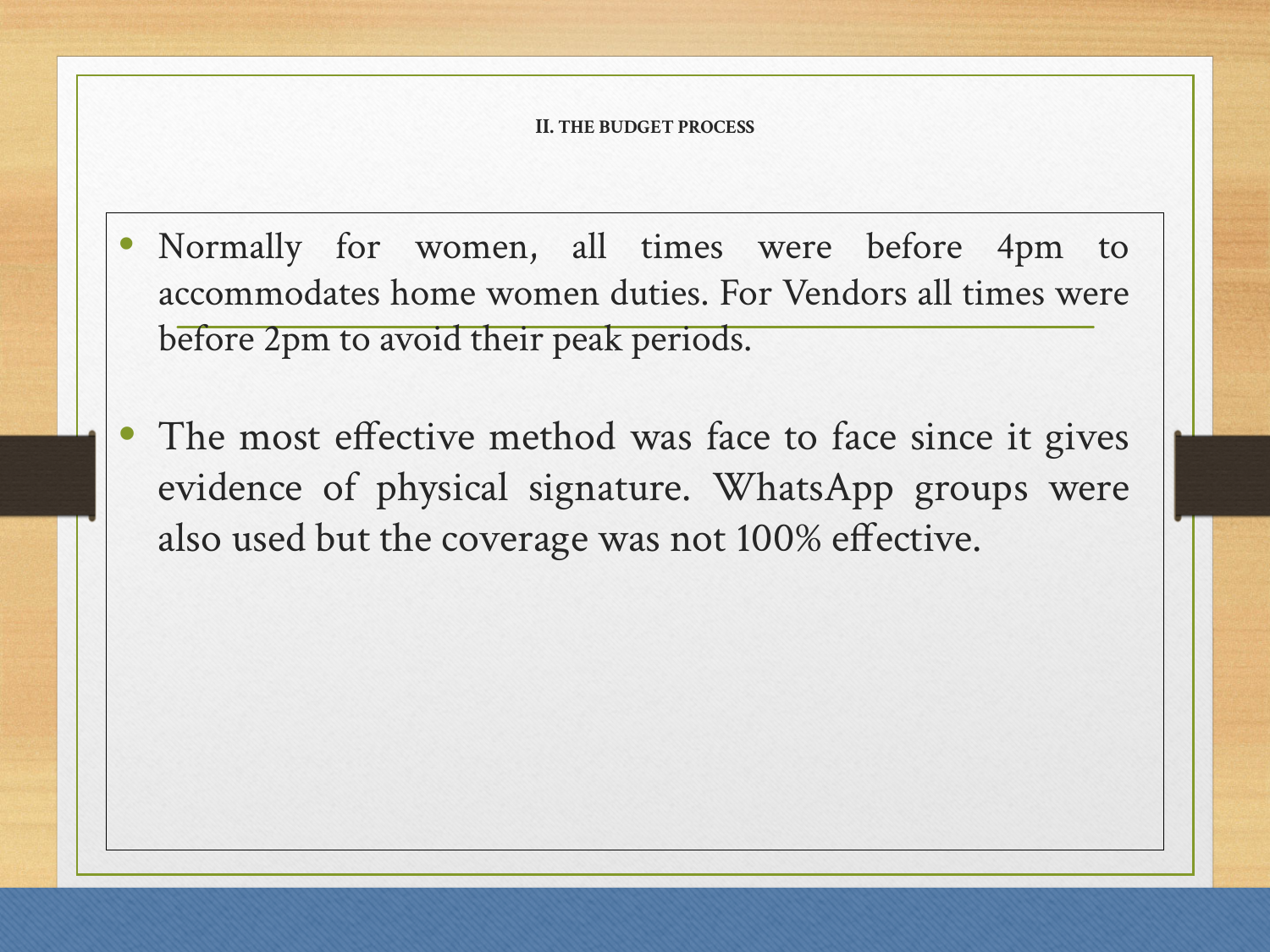

# II. THE BUDGET PROCESS
Normally for women, all times were before 4pm to accommodates home women duties. For Vendors all times were before 2pm to avoid their peak periods.

The most effective method was face to face since it gives evidence of physical signature. WhatsApp groups were also used but the coverage was not 100% effective.